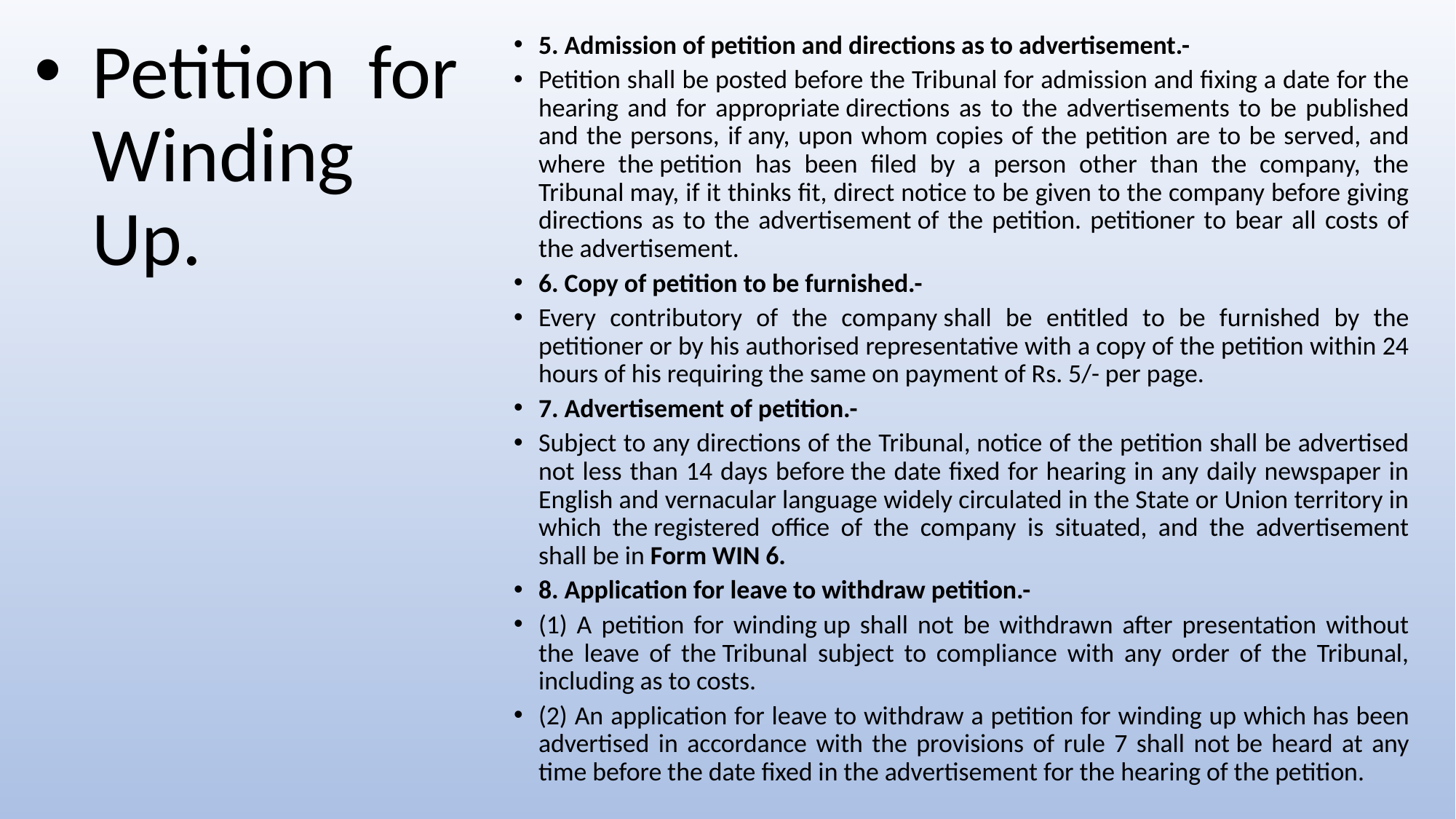

Petition for Winding Up.

5. Admission of petition and directions as to advertisement.-
Petition shall be posted before the Tribunal for admission and fixing a date for the hearing and for appropriate directions as to the advertisements to be published and the persons, if any, upon whom copies of the petition are to be served, and where the petition has been filed by a person other than the company, the Tribunal may, if it thinks fit, direct notice to be given to the company before giving directions as to the advertisement of the petition. petitioner to bear all costs of the advertisement.
6. Copy of petition to be furnished.-
Every contributory of the company shall be entitled to be furnished by the petitioner or by his authorised representative with a copy of the petition within 24 hours of his requiring the same on payment of Rs. 5/- per page.
7. Advertisement of petition.-
Subject to any directions of the Tribunal, notice of the petition shall be advertised not less than 14 days before the date fixed for hearing in any daily newspaper in English and vernacular language widely circulated in the State or Union territory in which the registered office of the company is situated, and the advertisement shall be in Form WIN 6.
8. Application for leave to withdraw petition.-
(1) A petition for winding up shall not be withdrawn after presentation without the leave of the Tribunal subject to compliance with any order of the Tribunal, including as to costs.
(2) An application for leave to withdraw a petition for winding up which has been advertised in accordance with the provisions of rule 7 shall not be heard at any time before the date fixed in the advertisement for the hearing of the petition.